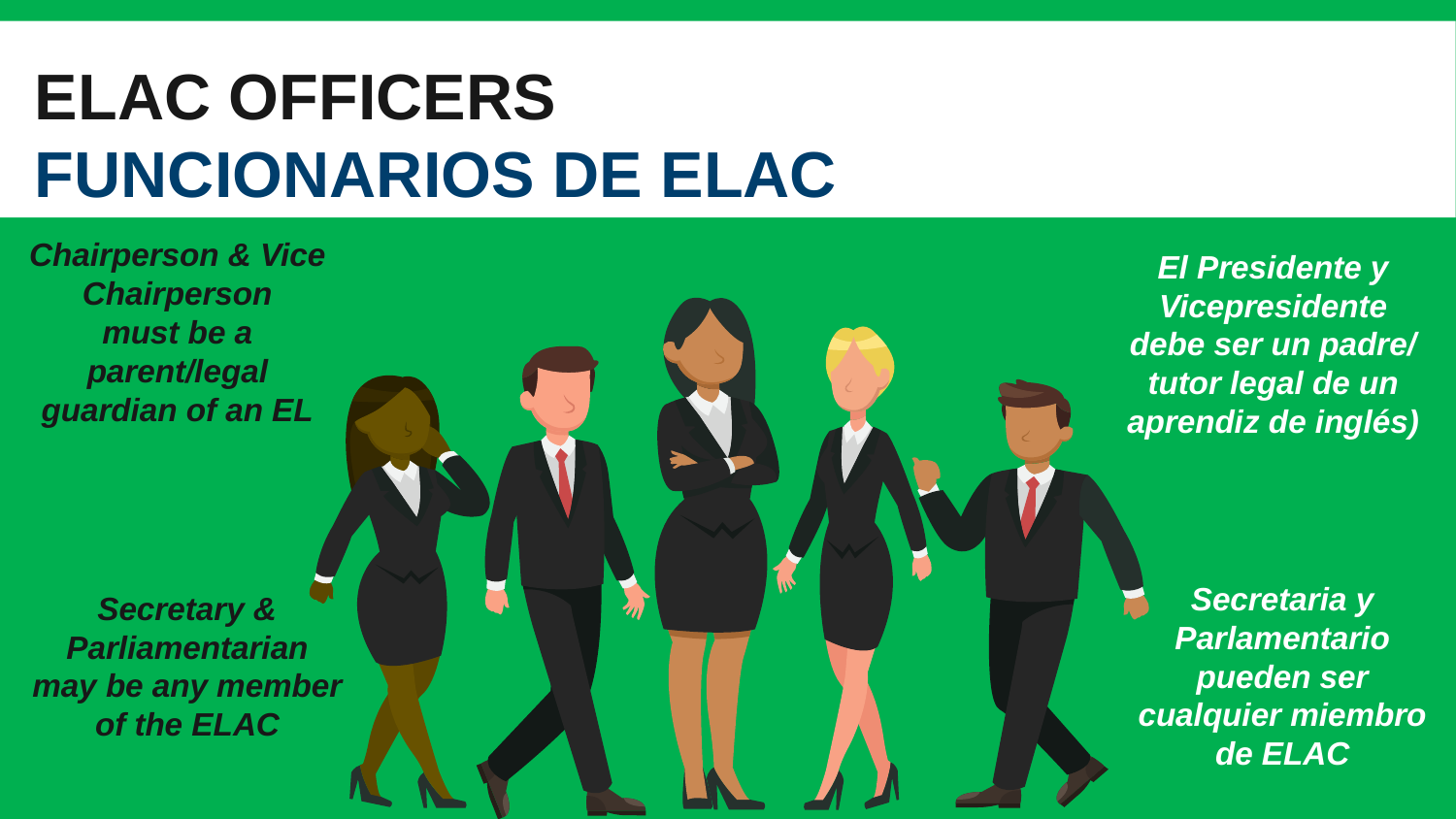

ELAC OFFICERS
FUNCIONARIOS DE ELAC

Chairperson & Vice Chairperson
must be a parent/legal guardian of an EL
El Presidente y Vicepresidente
debe ser un padre/ tutor legal de un aprendiz de inglés)

Secretaria y Parlamentario pueden ser cualquier miembro de ELAC
Secretary & Parliamentarian
may be any member of the ELAC